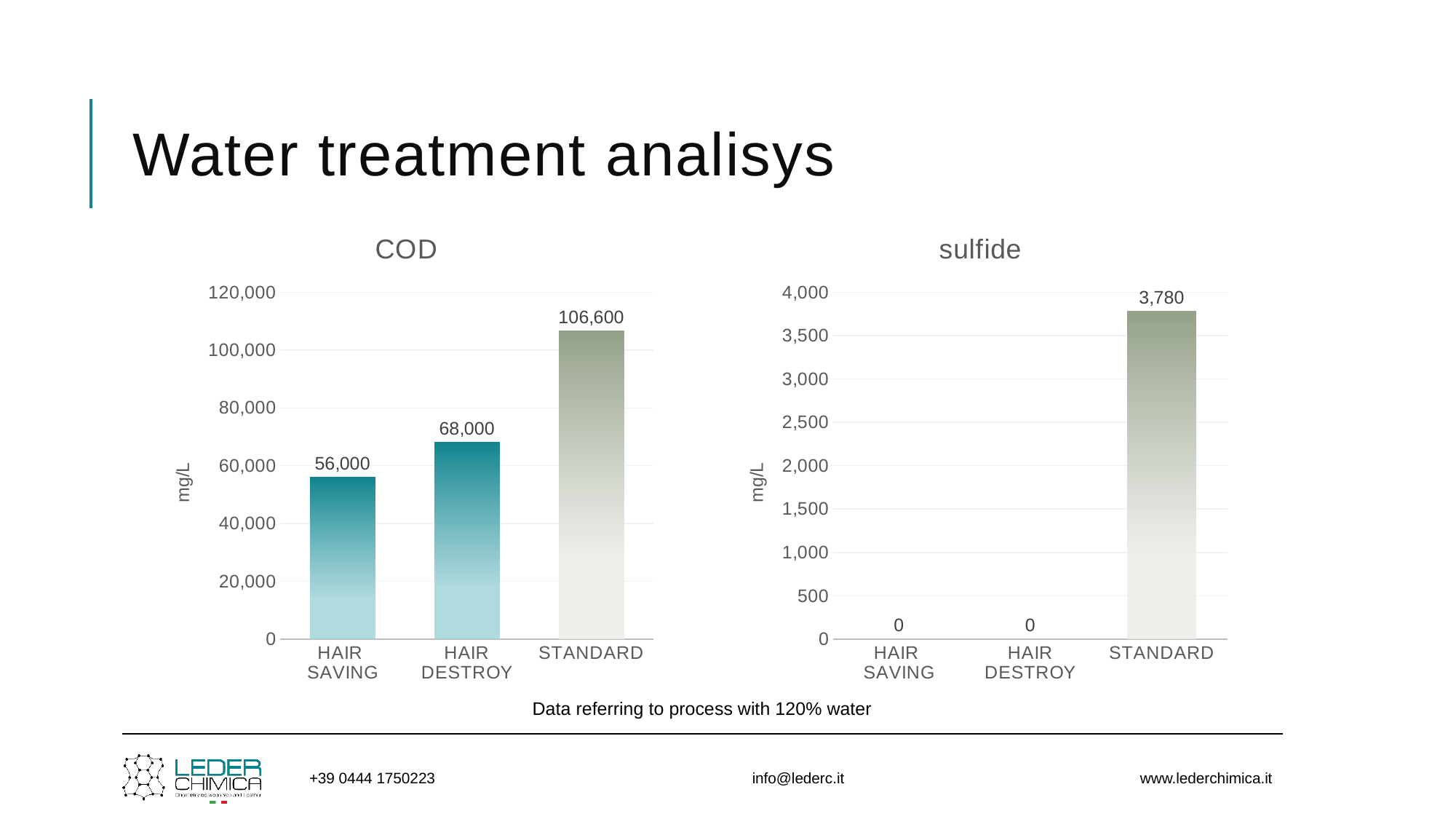

# Water treatment analisys

### Chart: COD

| Category | Colonna2 |
|---|---|
| HAIR
SAVING | 56000.0 |
| HAIR DESTROY | 68000.0 |
| STANDARD | 106600.0 |

### Chart: sulfide

| Category | Colonna2 |
|---|---|
| HAIR
SAVING | 0.0 |
| HAIR DESTROY | 0.0 |
| STANDARD | 3780.0 |
Data referring to process with 120% water
+39 0444 1750223
info@lederc.it
www.lederchimica.it